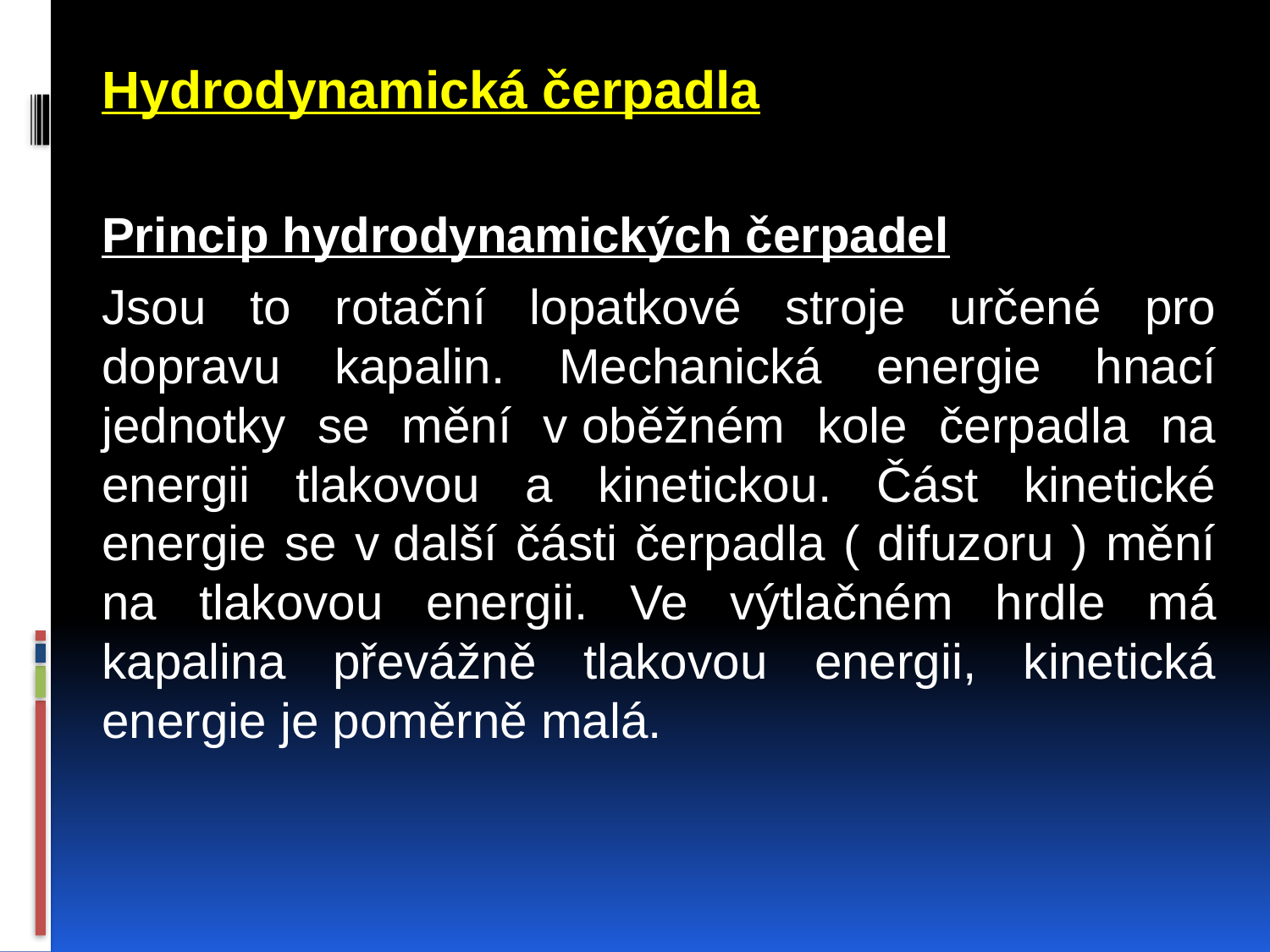

Hydrodynamická čerpadla

Princip hydrodynamických čerpadel
Jsou to rotační lopatkové stroje určené pro dopravu kapalin. Mechanická energie hnací jednotky se mění v oběžném kole čerpadla na energii tlakovou a kinetickou. Část kinetické energie se v další části čerpadla ( difuzoru ) mění na tlakovou energii. Ve výtlačném hrdle má kapalina převážně tlakovou energii, kinetická energie je poměrně malá.